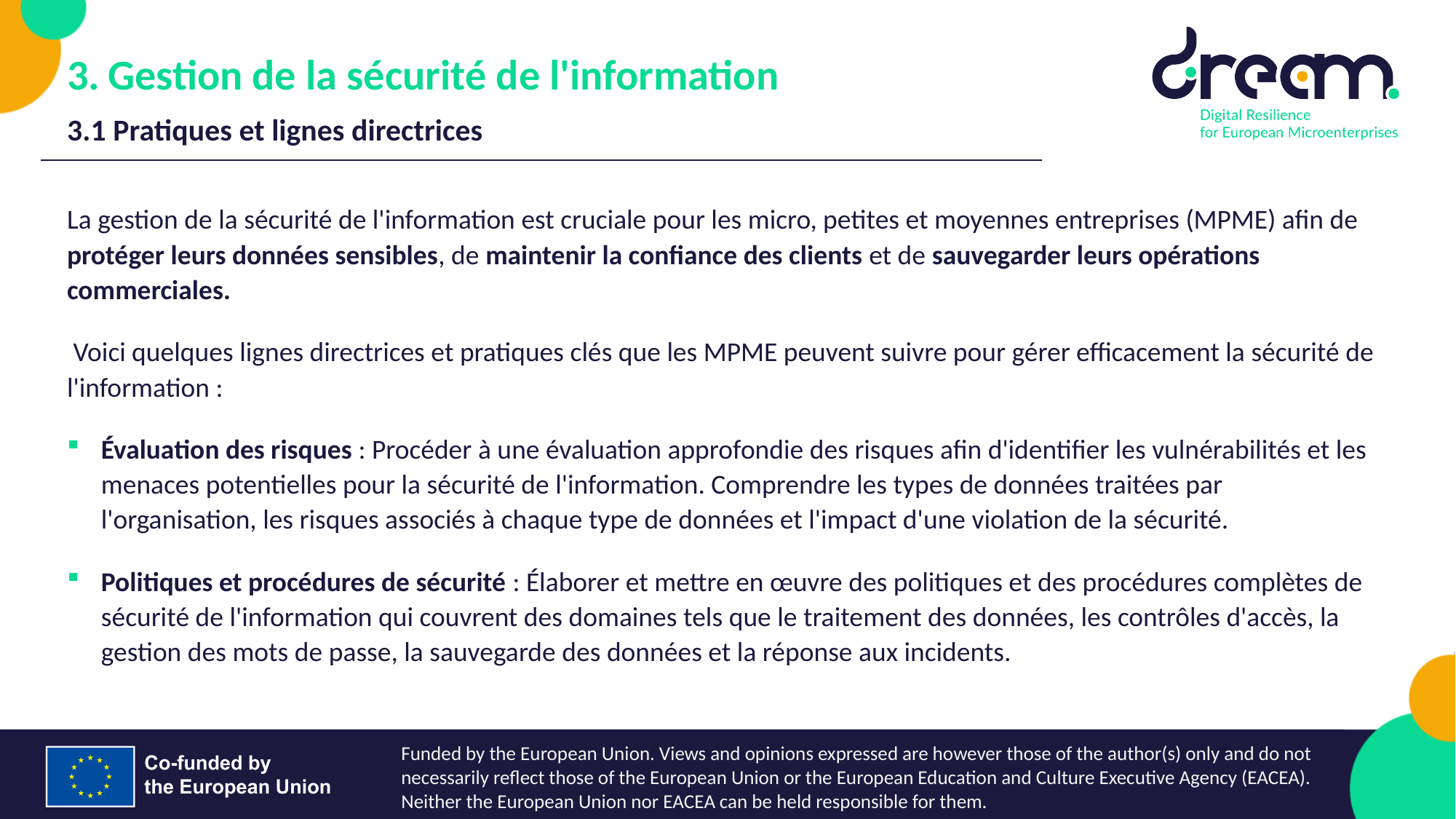

Gestion de la sécurité de l'information
3.1 Pratiques et lignes directrices
La gestion de la sécurité de l'information est cruciale pour les micro, petites et moyennes entreprises (MPME) afin de protéger leurs données sensibles, de maintenir la confiance des clients et de sauvegarder leurs opérations commerciales.
 Voici quelques lignes directrices et pratiques clés que les MPME peuvent suivre pour gérer efficacement la sécurité de l'information :
Évaluation des risques : Procéder à une évaluation approfondie des risques afin d'identifier les vulnérabilités et les menaces potentielles pour la sécurité de l'information. Comprendre les types de données traitées par l'organisation, les risques associés à chaque type de données et l'impact d'une violation de la sécurité.
Politiques et procédures de sécurité : Élaborer et mettre en œuvre des politiques et des procédures complètes de sécurité de l'information qui couvrent des domaines tels que le traitement des données, les contrôles d'accès, la gestion des mots de passe, la sauvegarde des données et la réponse aux incidents.